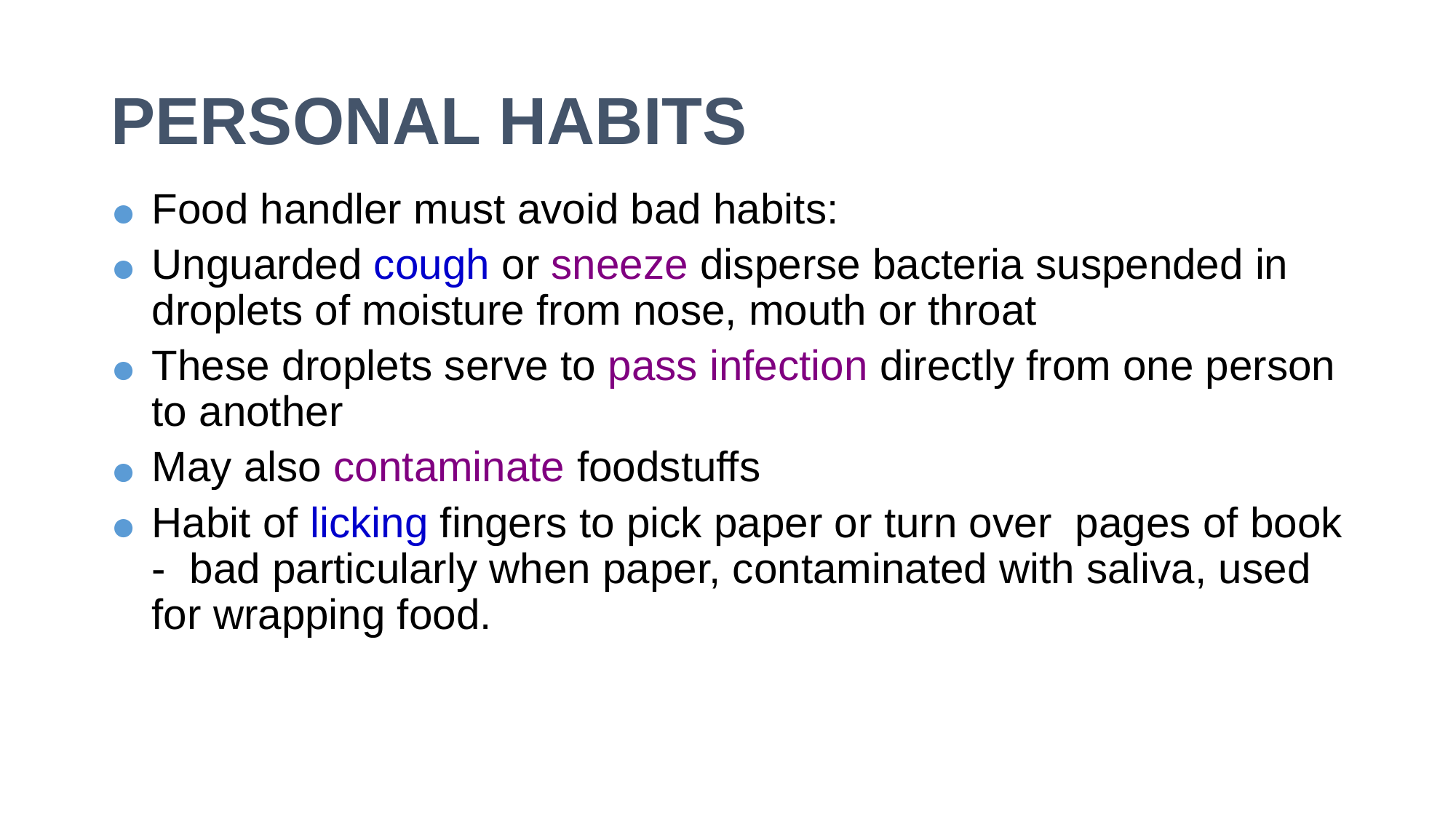

# PERSONAL HABITS
Food handler must avoid bad habits:
Unguarded cough or sneeze disperse bacteria suspended in droplets of moisture from nose, mouth or throat
These droplets serve to pass infection directly from one person to another
May also contaminate foodstuffs
Habit of licking fingers to pick paper or turn over  pages of book -  bad particularly when paper, contaminated with saliva, used for wrapping food.